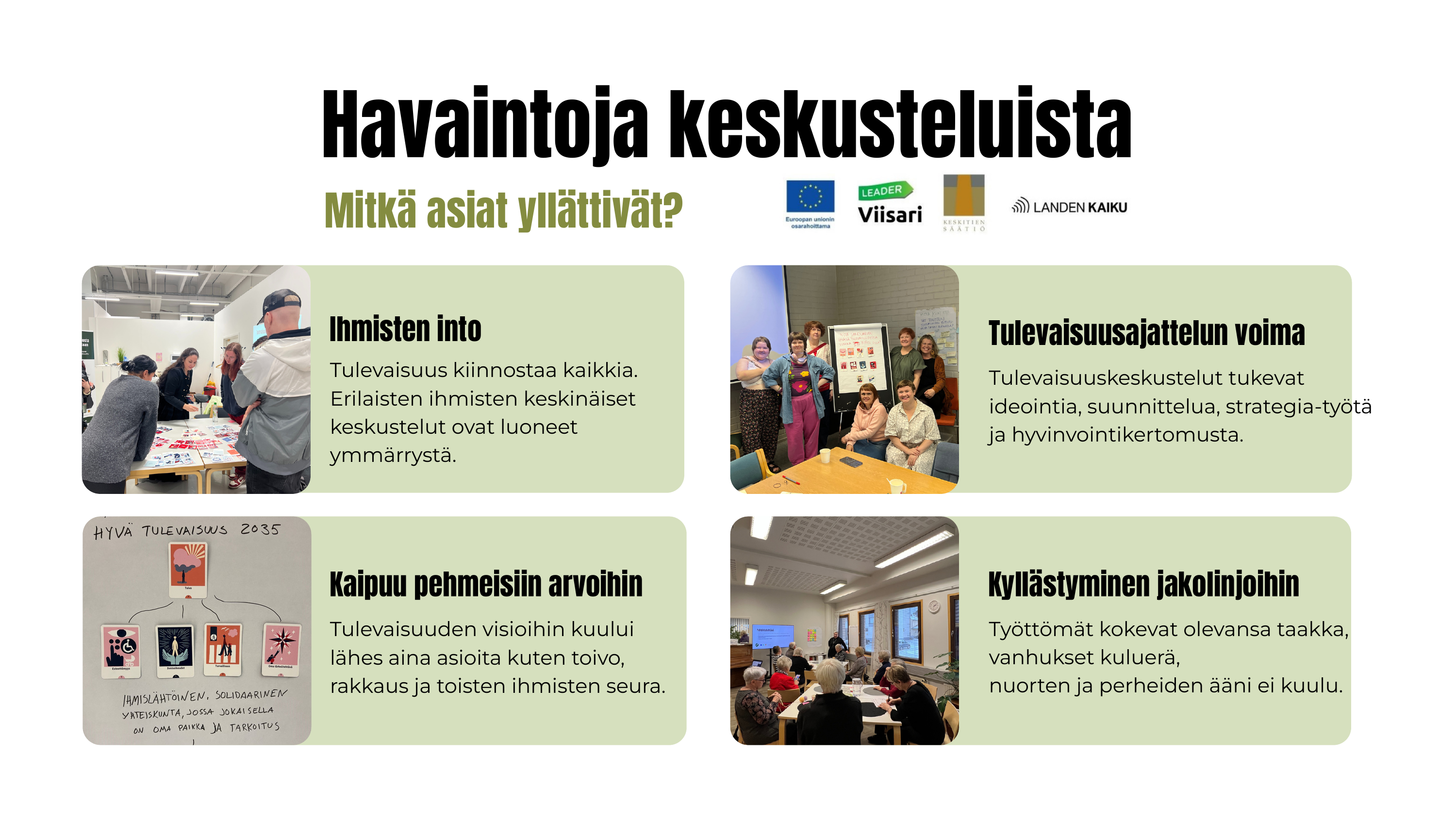

Havaintoja keskusteluista

Mitkä asiat yllättivät?

Ihmisten into
Tulevaisuusajattelun voima
Tulevaisuus kiinnostaa kaikkia. Erilaisten ihmisten keskinäiset keskustelut ovat luoneet ymmärrystä.
Tulevaisuuskeskustelut tukevat ideointia, suunnittelua, strategia-työtä ja hyvinvointikertomusta.

Kaipuu pehmeisiin arvoihin
Kyllästyminen jakolinjoihin
Työttömät kokevat olevansa taakka, vanhukset kuluerä,
nuorten ja perheiden ääni ei kuulu.
Tulevaisuuden visioihin kuului lähes aina asioita kuten toivo, rakkaus ja toisten ihmisten seura.